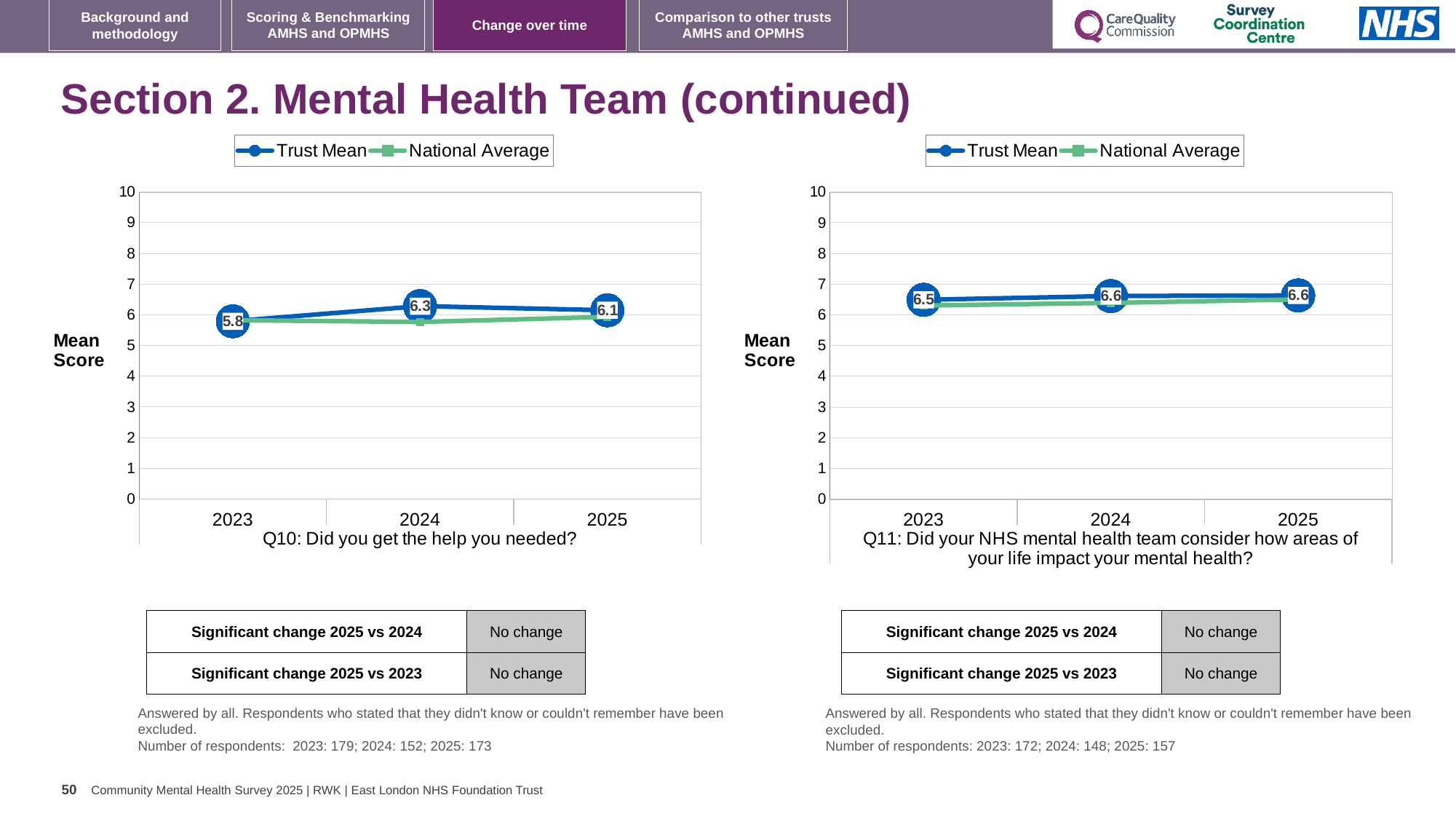

# Section 2. Mental Health Team (continued)

### Chart

| Category | Trust Mean | National Average |
|---|---|---|
| 2023 | 6.491882850992695 | 6.305212421523094 |
| 2024 | 6.613973200324404 | 6.391072444170419 |
| 2025 | 6.635706964562507 | 6.503164096596573 |

### Chart

| Category | Trust Mean | National Average |
|---|---|---|
| 2023 | 5.791740127332027 | 5.824099931795423 |
| 2024 | 6.283091545601754 | 5.766775161091364 |
| 2025 | 6.148724322356321 | 5.932614326154595 |
| Significant change 2025 vs 2024 | No change |
| --- | --- |
| Significant change 2025 vs 2023 | No change |
| Significant change 2025 vs 2024 | No change |
| --- | --- |
| Significant change 2025 vs 2023 | No change |
Answered by all. Respondents who stated that they didn't know or couldn't remember have been excluded.
Number of respondents:  2023: 179; 2024: 152; 2025: 173
Answered by all. Respondents who stated that they didn't know or couldn't remember have been excluded.
Number of respondents: 2023: 172; 2024: 148; 2025: 157

50